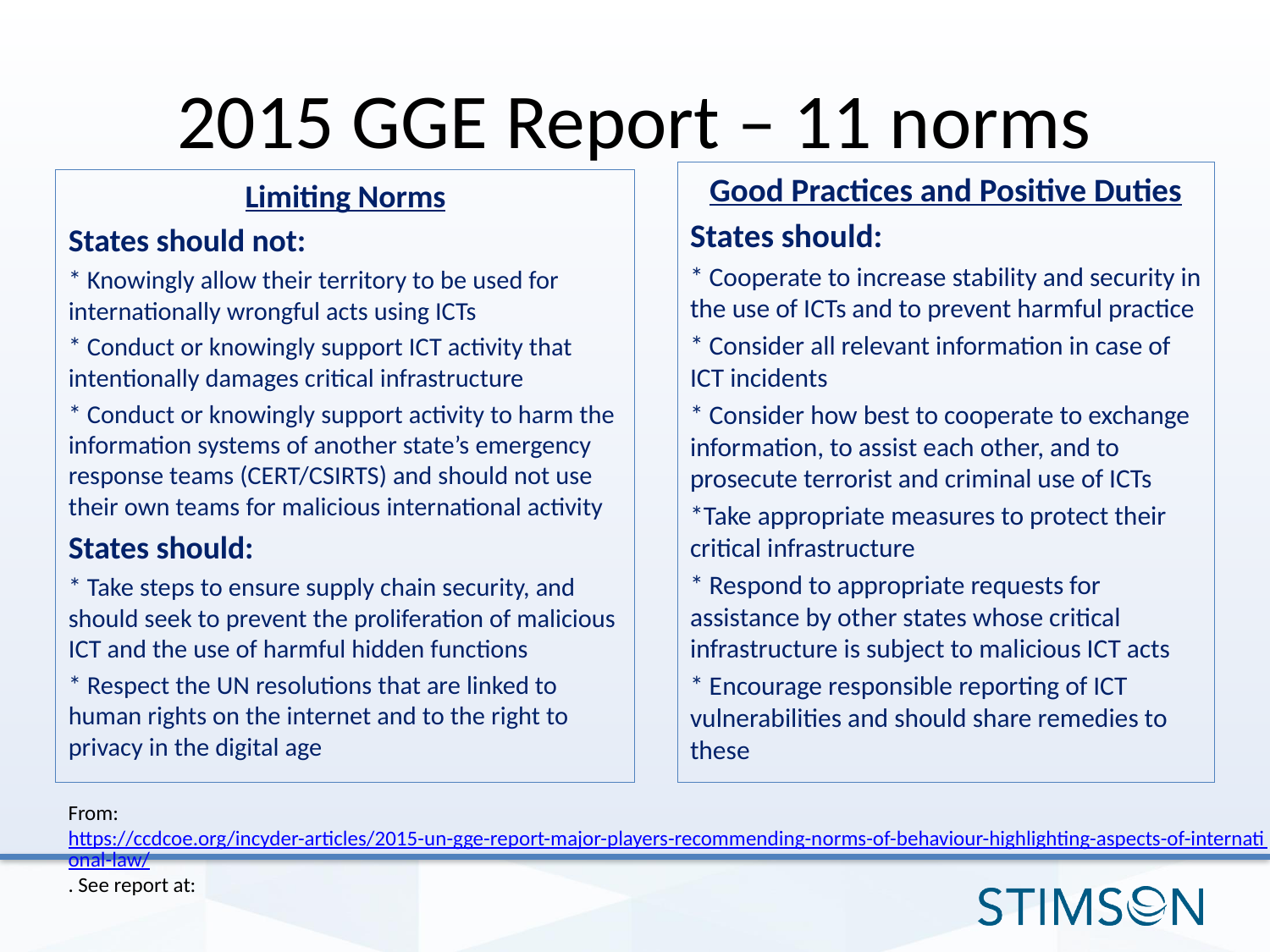

# 2015 GGE Report – 11 norms
Good Practices and Positive Duties
States should:
* Cooperate to increase stability and security in the use of ICTs and to prevent harmful practice
* Consider all relevant information in case of ICT incidents
* Consider how best to cooperate to exchange information, to assist each other, and to prosecute terrorist and criminal use of ICTs
*Take appropriate measures to protect their critical infrastructure
* Respond to appropriate requests for assistance by other states whose critical infrastructure is subject to malicious ICT acts
* Encourage responsible reporting of ICT vulnerabilities and should share remedies to these

Limiting Norms
States should not:
* Knowingly allow their territory to be used for internationally wrongful acts using ICTs
* Conduct or knowingly support ICT activity that intentionally damages critical infrastructure
* Conduct or knowingly support activity to harm the information systems of another state’s emergency response teams (CERT/CSIRTS) and should not use their own teams for malicious international activity
States should:
* Take steps to ensure supply chain security, and should seek to prevent the proliferation of malicious ICT and the use of harmful hidden functions
* Respect the UN resolutions that are linked to human rights on the internet and to the right to privacy in the digital age

From:  https://ccdcoe.org/incyder-articles/2015-un-gge-report-major-players-recommending-norms-of-behaviour-highlighting-aspects-of-international-law/. See report at: